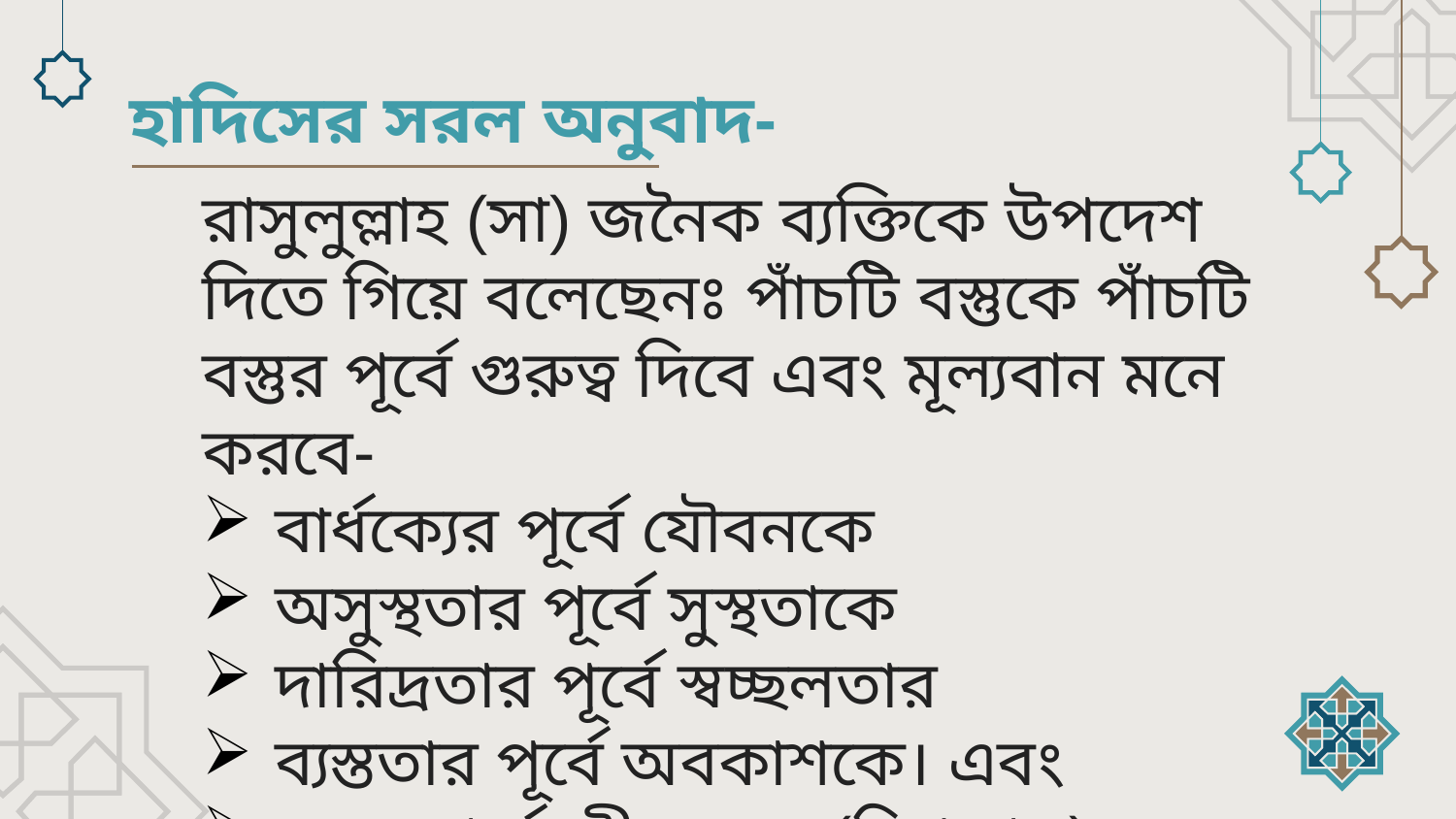

হাদিসের সরল অনুবাদ-
রাসুলুল্লাহ (সা) জনৈক ব্যক্তিকে উপদেশ দিতে গিয়ে বলেছেনঃ পাঁচটি বস্তুকে পাঁচটি বস্তুর পূর্বে গুরুত্ব দিবে এবং মূল্যবান মনে করবে-
বার্ধক্যের পূর্বে যৌবনকে
অসুস্থতার পূর্বে সুস্থতাকে
দারিদ্রতার পূর্বে স্বচ্ছলতার
ব্যস্ততার পূর্বে অবকাশকে। এবং
মুত্যুর পূর্বে জীবনকে। (মিশকাত)